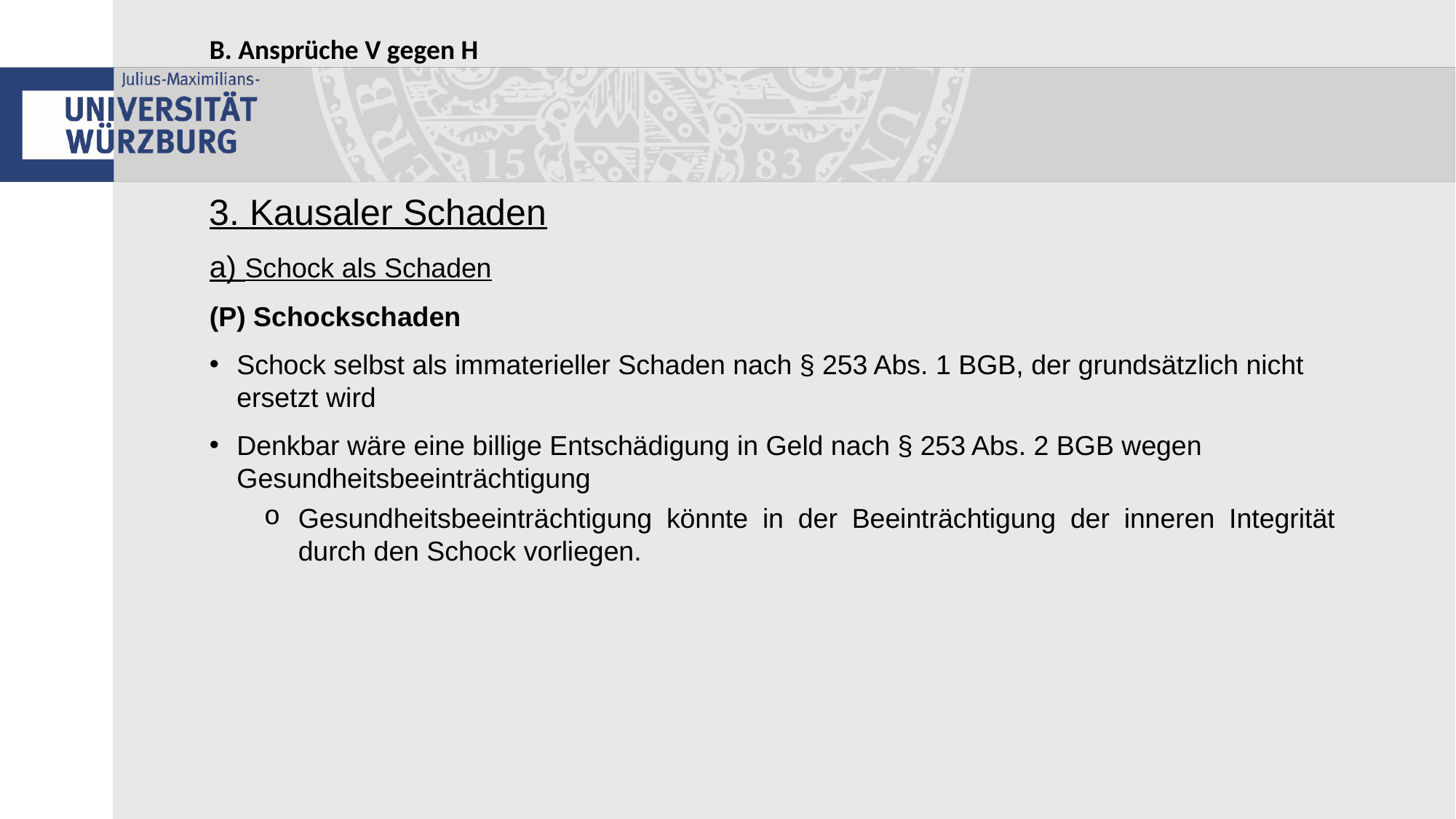

B. Ansprüche V gegen H

3. Kausaler Schaden
a) Schock als Schaden
(P) Schockschaden
Schock selbst als immaterieller Schaden nach § 253 Abs. 1 BGB, der grundsätzlich nicht ersetzt wird
Denkbar wäre eine billige Entschädigung in Geld nach § 253 Abs. 2 BGB wegen Gesundheitsbeeinträchtigung
Gesundheitsbeeinträchtigung könnte in der Beeinträchtigung der inneren Integrität durch den Schock vorliegen.